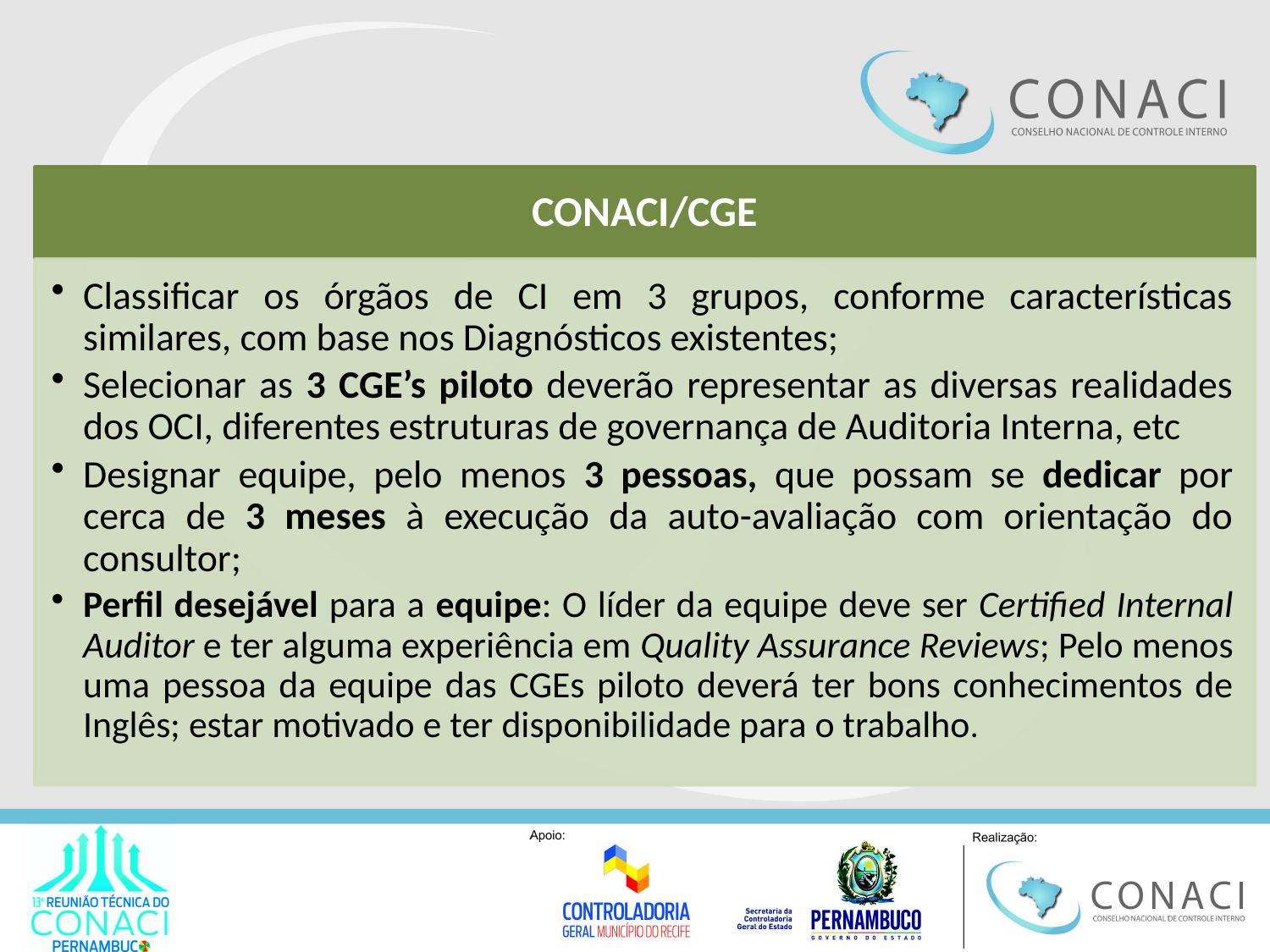

CONACI/CGE
Classificar os órgãos de CI em 3 grupos, conforme características similares, com base nos Diagnósticos existentes;
Selecionar as 3 CGE’s piloto deverão representar as diversas realidades dos OCI, diferentes estruturas de governança de Auditoria Interna, etc
Designar equipe, pelo menos 3 pessoas, que possam se dedicar por cerca de 3 meses à execução da auto-avaliação com orientação do consultor;
Perfil desejável para a equipe: O líder da equipe deve ser Certified Internal Auditor e ter alguma experiência em Quality Assurance Reviews; Pelo menos uma pessoa da equipe das CGEs piloto deverá ter bons conhecimentos de Inglês; estar motivado e ter disponibilidade para o trabalho.